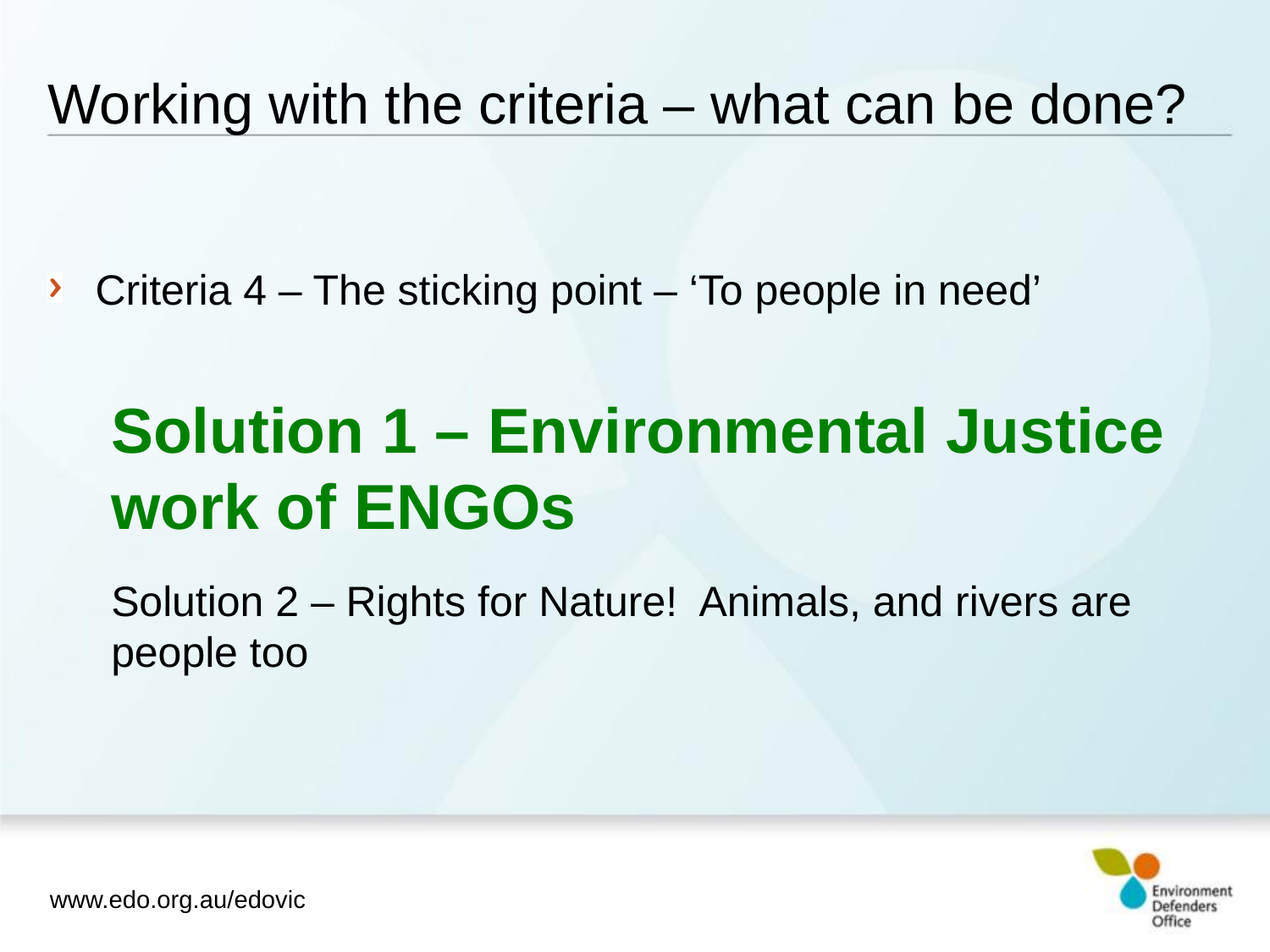

# Working with the criteria – what can be done?
Criteria 4 – The sticking point – ‘To people in need’

Solution 1 – Environmental Justice work of ENGOs
Solution 2 – Rights for Nature!  Animals, and rivers are people too